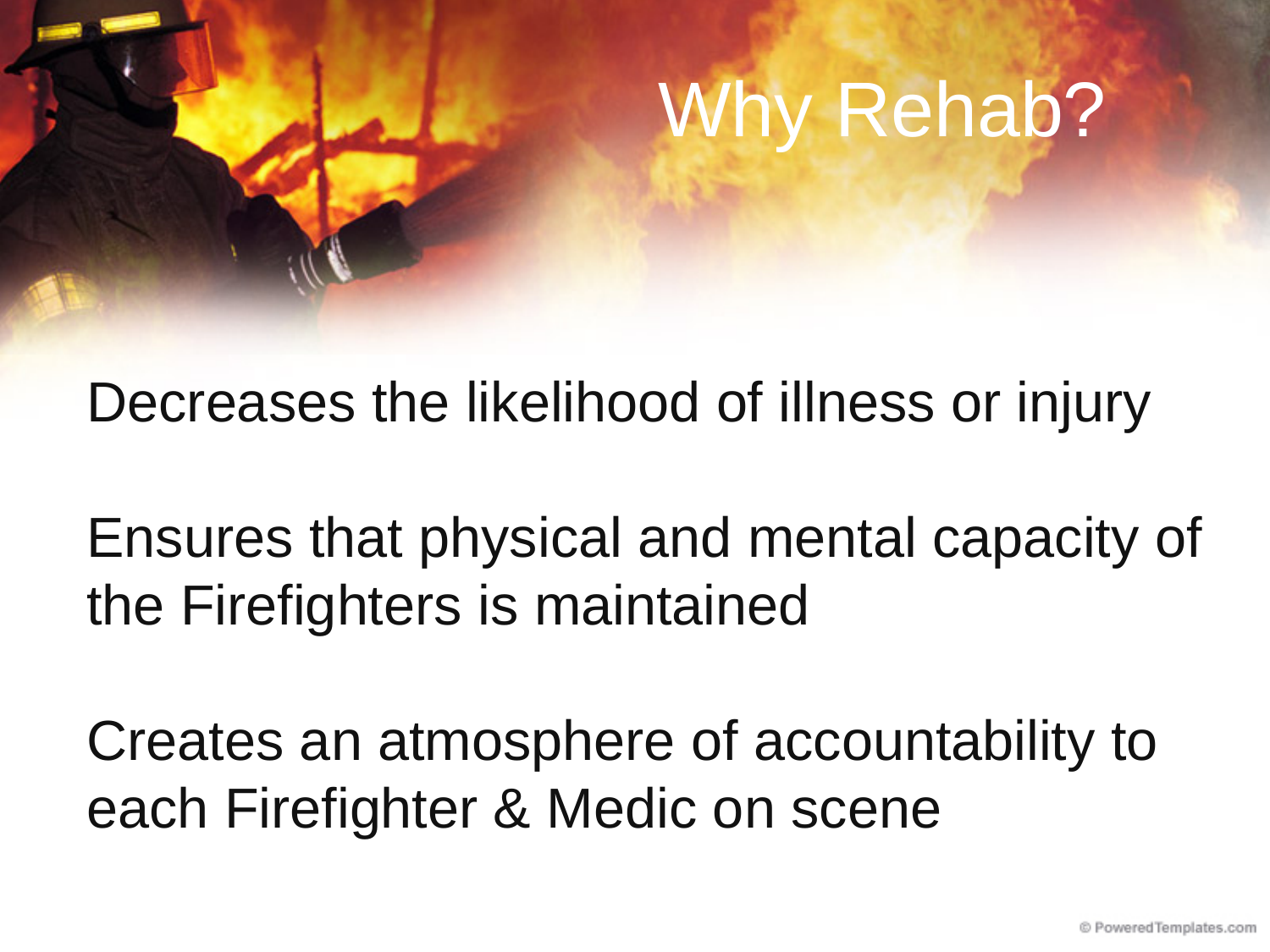

Why Rehab?
Decreases the likelihood of illness or injury

Ensures that physical and mental capacity of the Firefighters is maintained

Creates an atmosphere of accountability to each Firefighter & Medic on scene